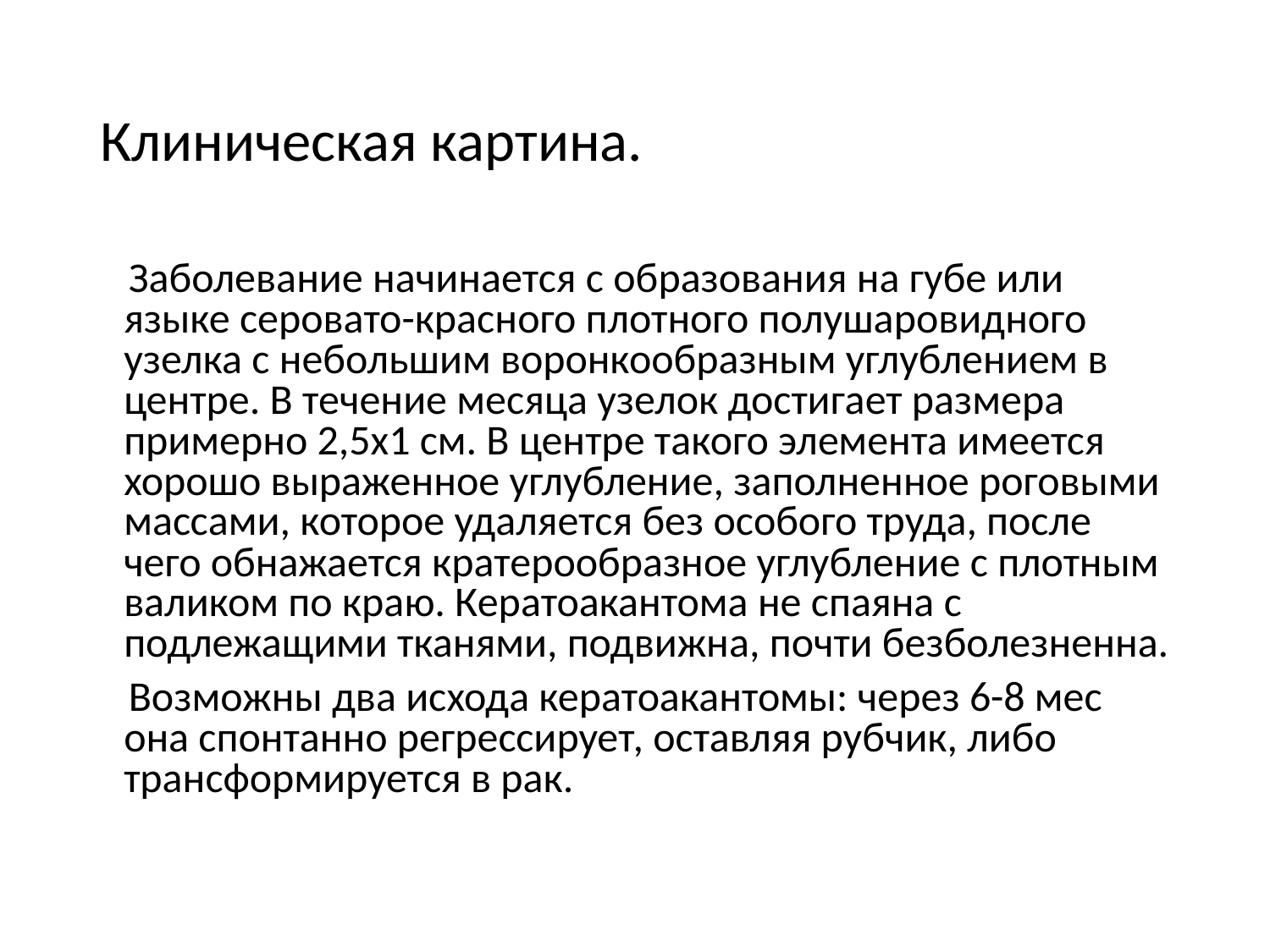

# Клиническая картина.
   Заболевание начинается с образования на губе или языке серовато-красного плотного полушаровидного узелка с небольшим воронкообразным углублением в центре. В течение месяца узелок достигает размера примерно 2,5х1 см. В центре такого элемента имеется хорошо выраженное углубление, заполненное роговыми массами, которое удаляется без особого труда, после чего обнажается кратерообразное углубление с плотным валиком по краю. Кератоакантома не спаяна с подлежащими тканями, подвижна, почти безболезненна.
   Возможны два исхода кератоакантомы: через 6-8 мес она спонтанно регрессирует, оставляя рубчик, либо трансформируется в рак.